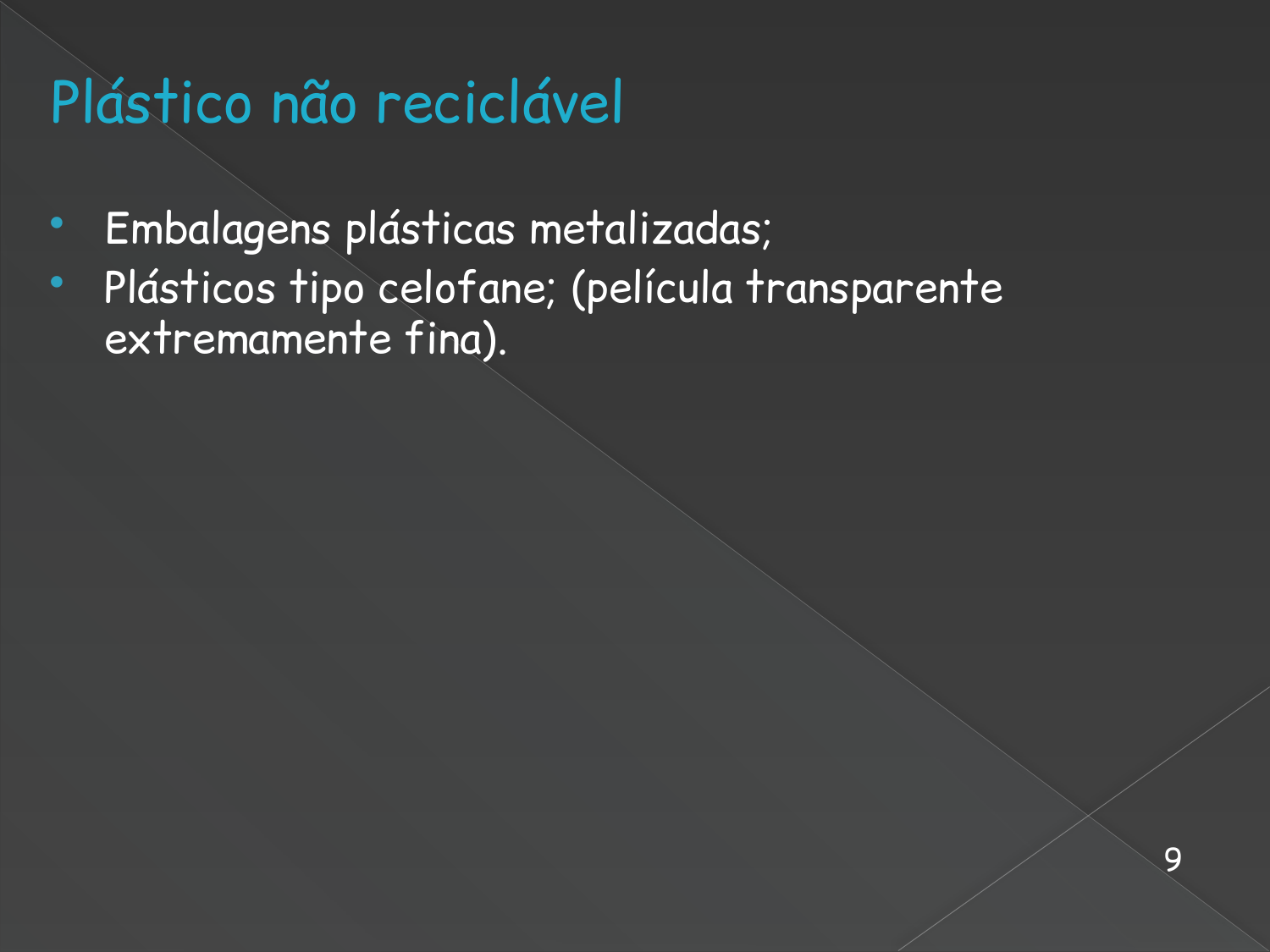

Plástico não reciclável

Embalagens plásticas metalizadas;
Plásticos tipo celofane; (película transparente extremamente fina).
9